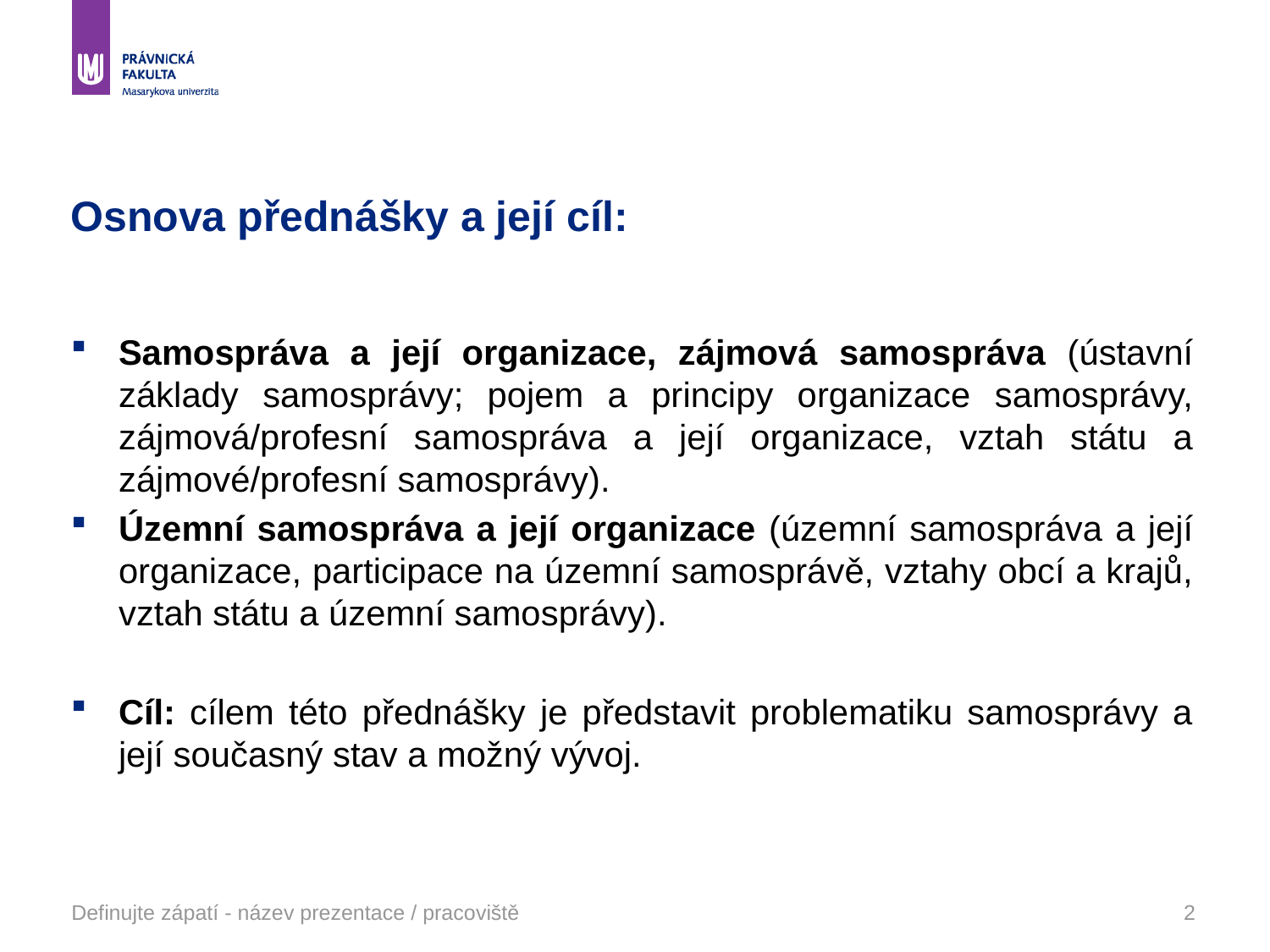

# Osnova přednášky a její cíl:

Samospráva a její organizace, zájmová samospráva (ústavní základy samosprávy; pojem a principy organizace samosprávy, zájmová/profesní samospráva a její organizace, vztah státu a zájmové/profesní samosprávy).
Územní samospráva a její organizace (územní samospráva a její organizace, participace na územní samosprávě, vztahy obcí a krajů, vztah státu a územní samosprávy).

Cíl: cílem této přednášky je představit problematiku samosprávy a její současný stav a možný vývoj.

Definujte zápatí - název prezentace / pracoviště
2